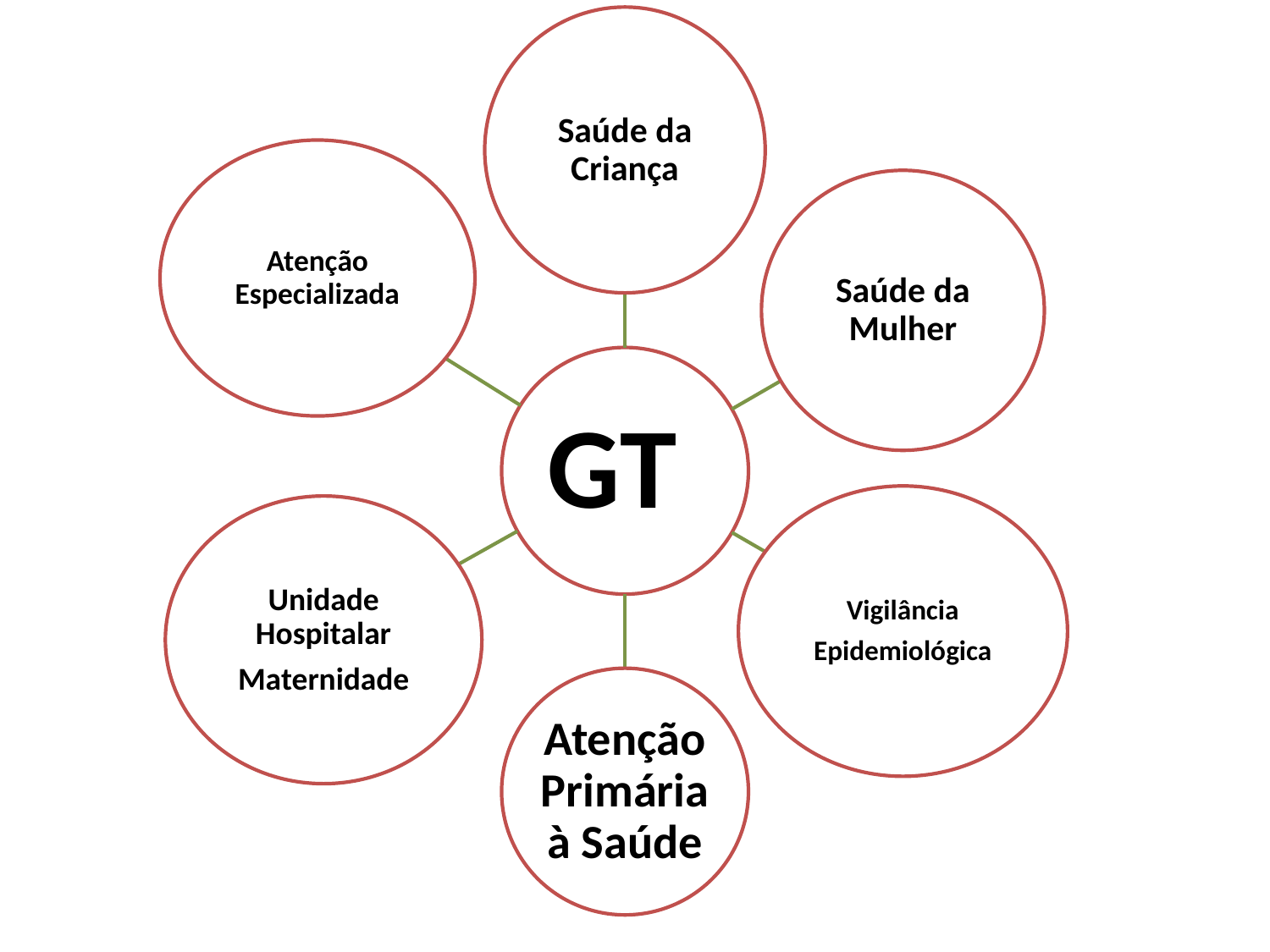

GT

Saúde da Criança

Saúde da Mulher

Vigilância
Epidemiológica

Atenção Primária à Saúde

Unidade Hospitalar
Maternidade

Atenção Especializada